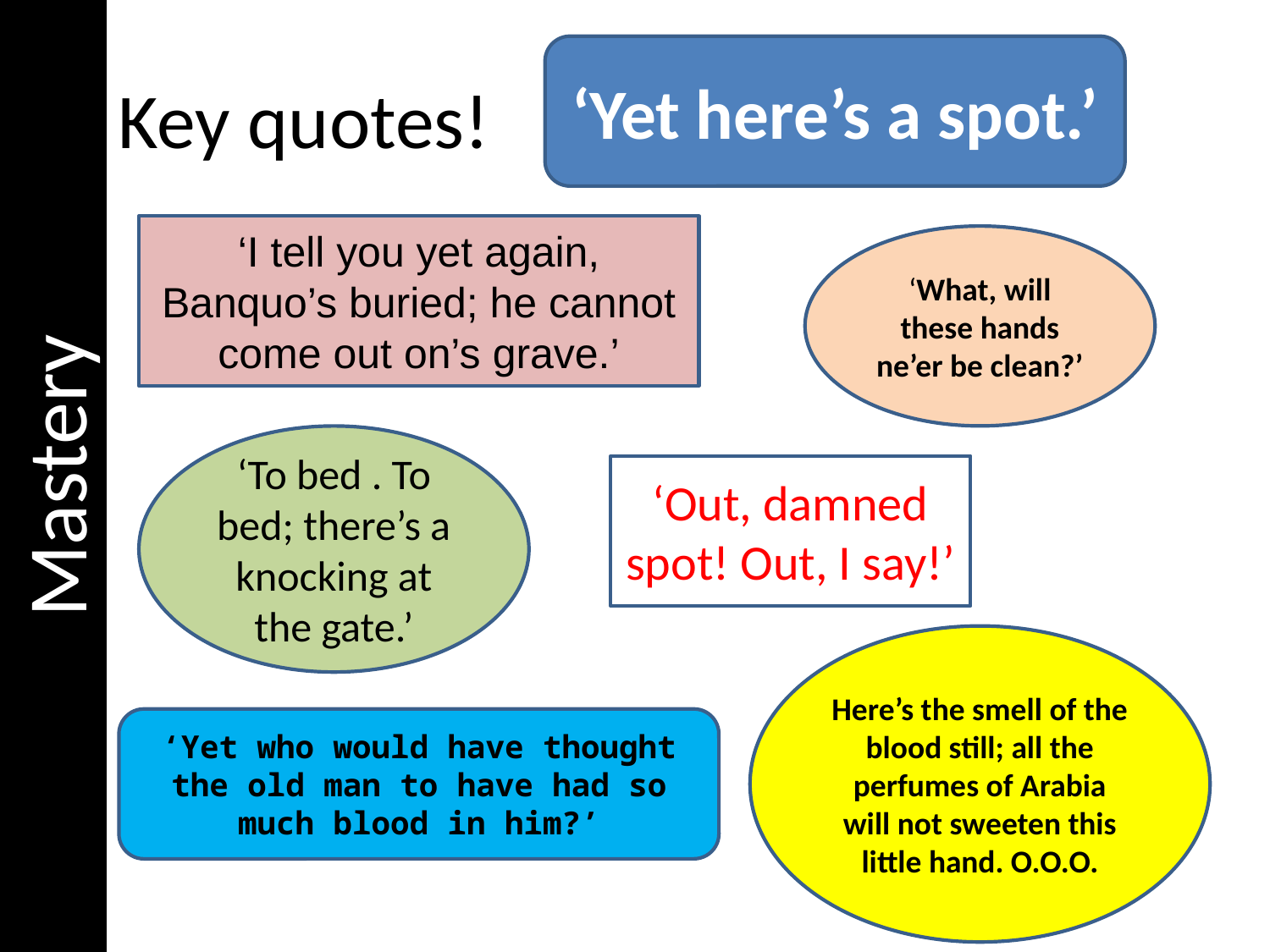

Mastery
‘Yet here’s a spot.’
# Key quotes!
‘I tell you yet again, Banquo’s buried; he cannot come out on’s grave.’
‘What, will these hands ne’er be clean?’
‘To bed . To bed; there’s a knocking at the gate.’
‘Out, damned spot! Out, I say!’
Here’s the smell of the blood still; all the perfumes of Arabia will not sweeten this little hand. O.O.O.
‘Yet who would have thought the old man to have had so much blood in him?’